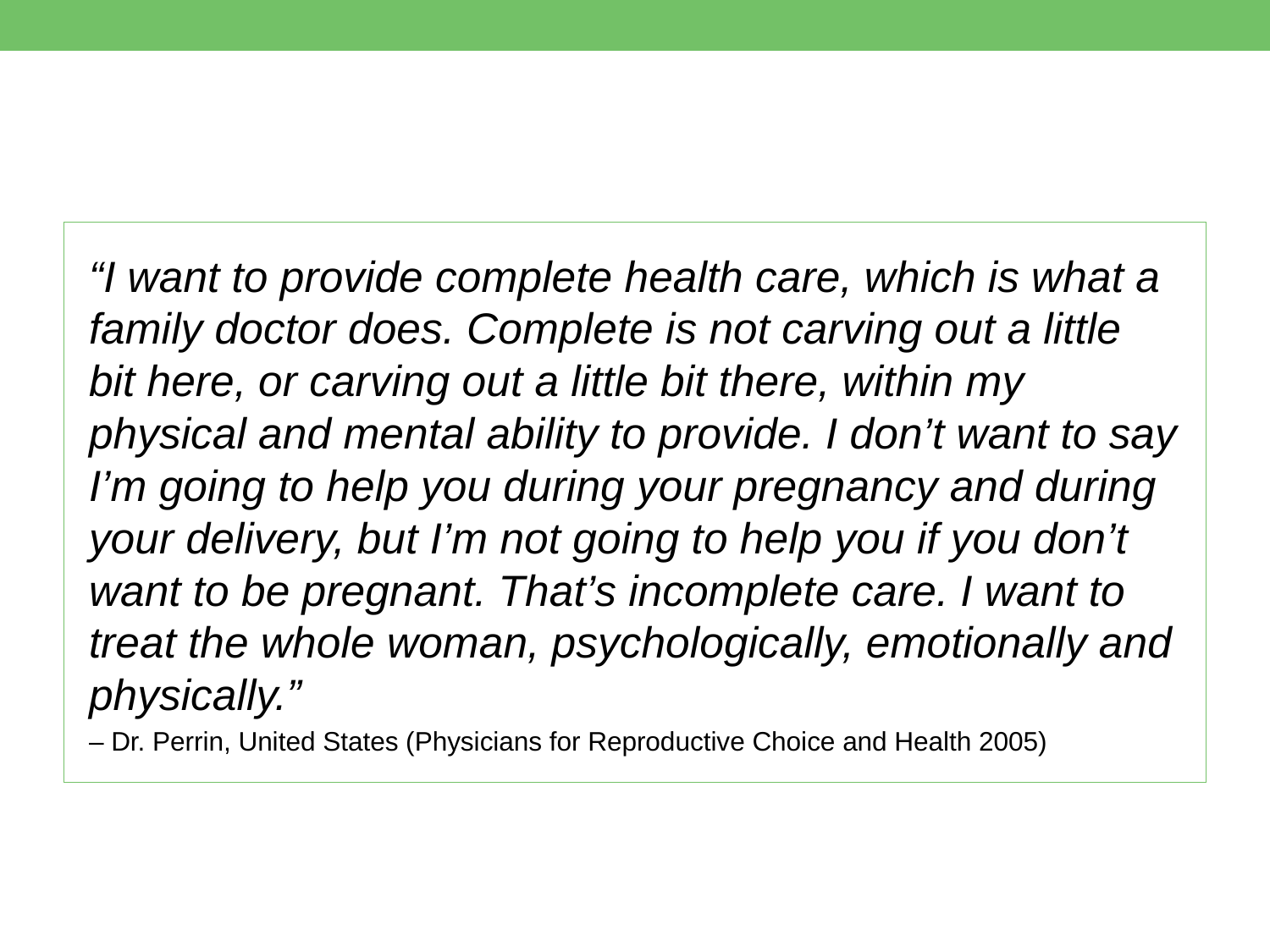

“I want to provide complete health care, which is what a family doctor does. Complete is not carving out a little bit here, or carving out a little bit there, within my physical and mental ability to provide. I don’t want to say I’m going to help you during your pregnancy and during your delivery, but I’m not going to help you if you don’t want to be pregnant. That’s incomplete care. I want to treat the whole woman, psychologically, emotionally and physically.”
– Dr. Perrin, United States (Physicians for Reproductive Choice and Health 2005)